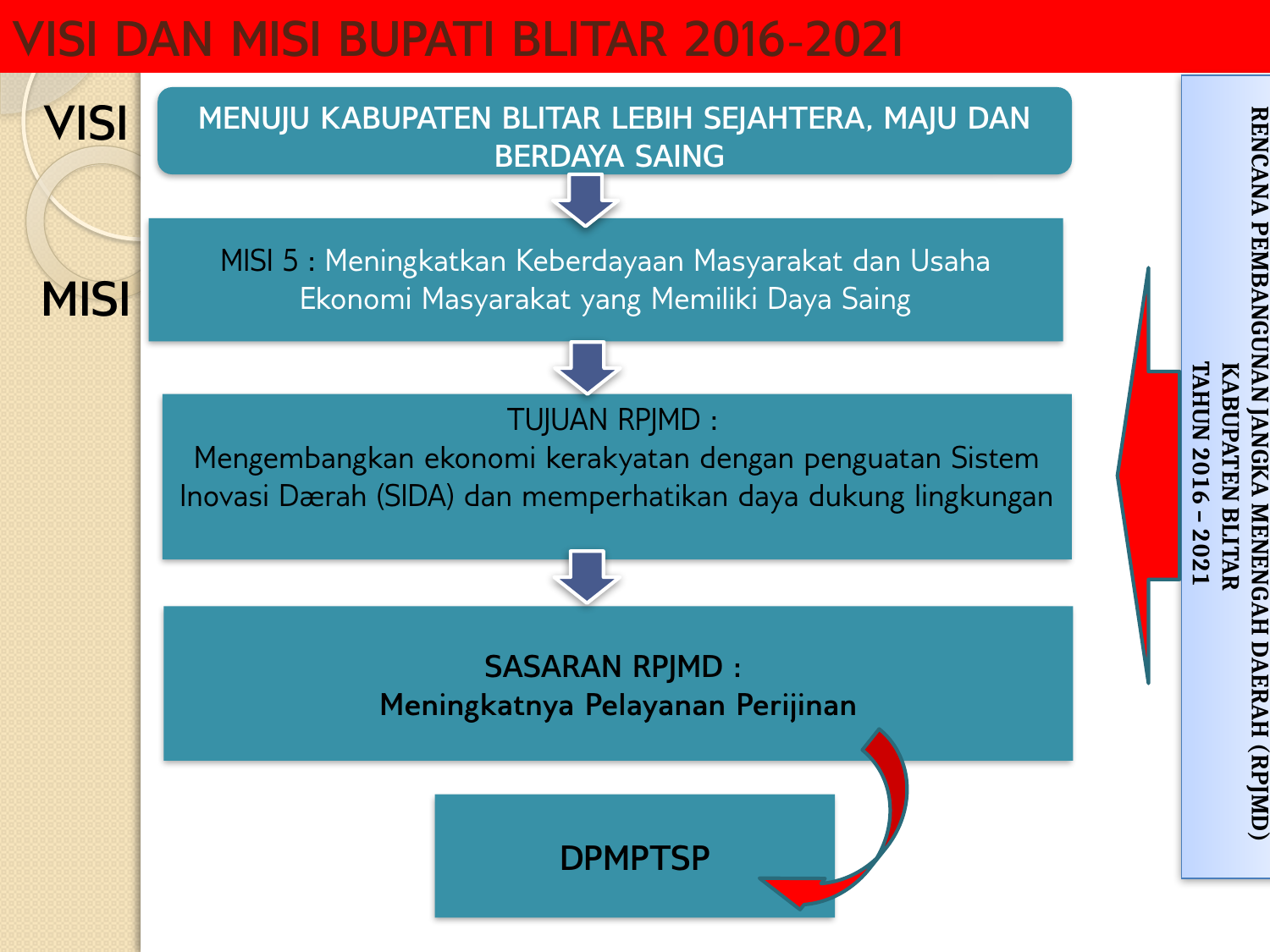

# VISI DAN MISI BUPATI BLITAR 2016-2021
VISI
MENUJU KABUPATEN BLITAR LEBIH SEJAHTERA, MAJU DAN BERDAYA SAING

MISI 5 : Meningkatkan Keberdayaan Masyarakat dan Usaha Ekonomi Masyarakat yang Memiliki Daya Saing

MISI

TUJUAN RPJMD :
Mengembangkan ekonomi kerakyatan dengan penguatan Sistem Inovasi Daerah (SIDA) dan memperhatikan daya dukung lingkungan

RENCANA PEMBANGUNAN JANGKA MENENGAH DAERAH (RPJMD)  KABUPATEN BLITAR
TAHUN 2016 – 2021

SASARAN RPJMD :
Meningkatnya Pelayanan Perijinan
DPMPTSP